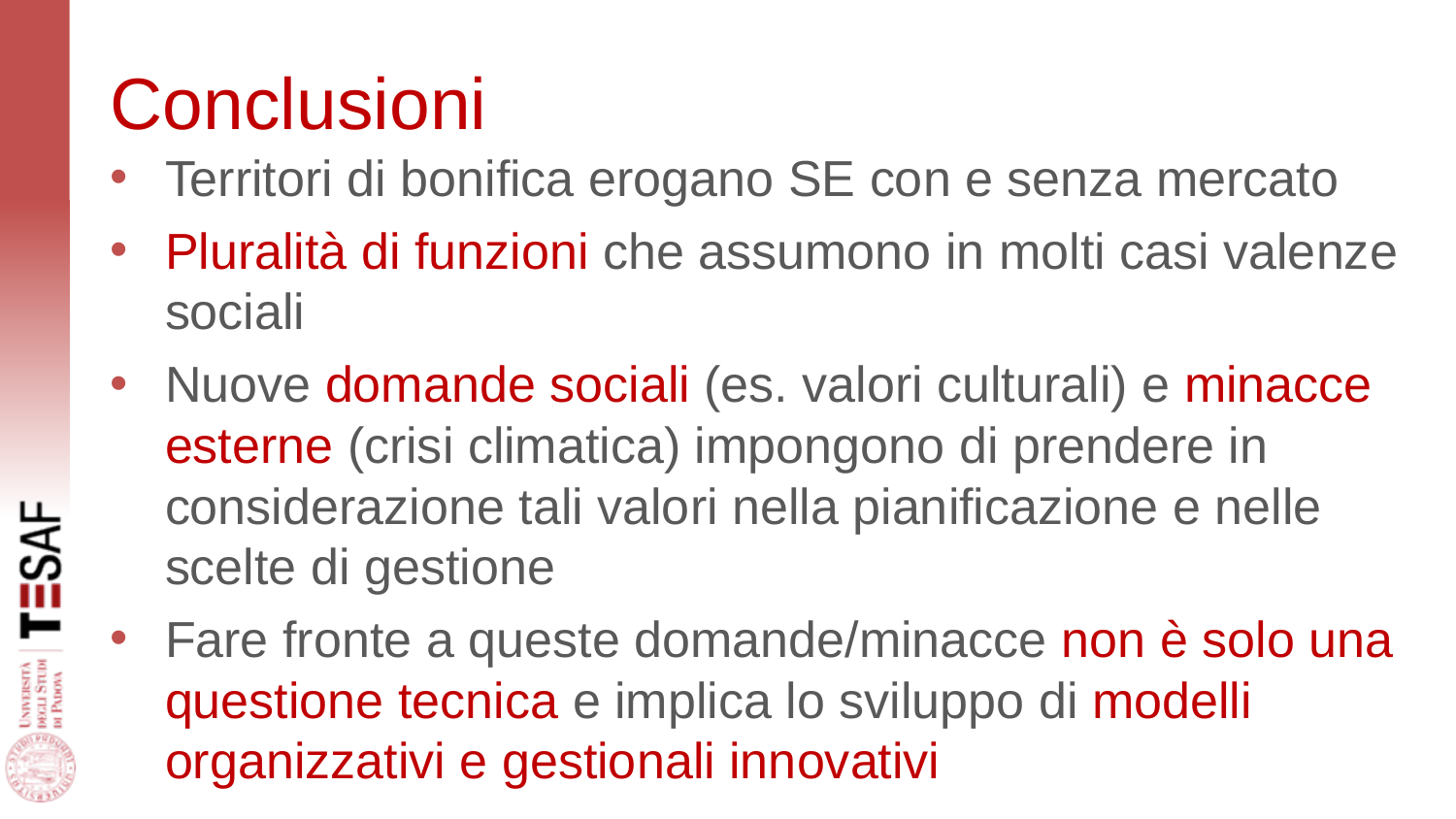

# Conclusioni
Territori di bonifica erogano SE con e senza mercato
Pluralità di funzioni che assumono in molti casi valenze sociali
Nuove domande sociali (es. valori culturali) e minacce esterne (crisi climatica) impongono di prendere in considerazione tali valori nella pianificazione e nelle scelte di gestione
Fare fronte a queste domande/minacce non è solo una questione tecnica e implica lo sviluppo di modelli organizzativi e gestionali innovativi